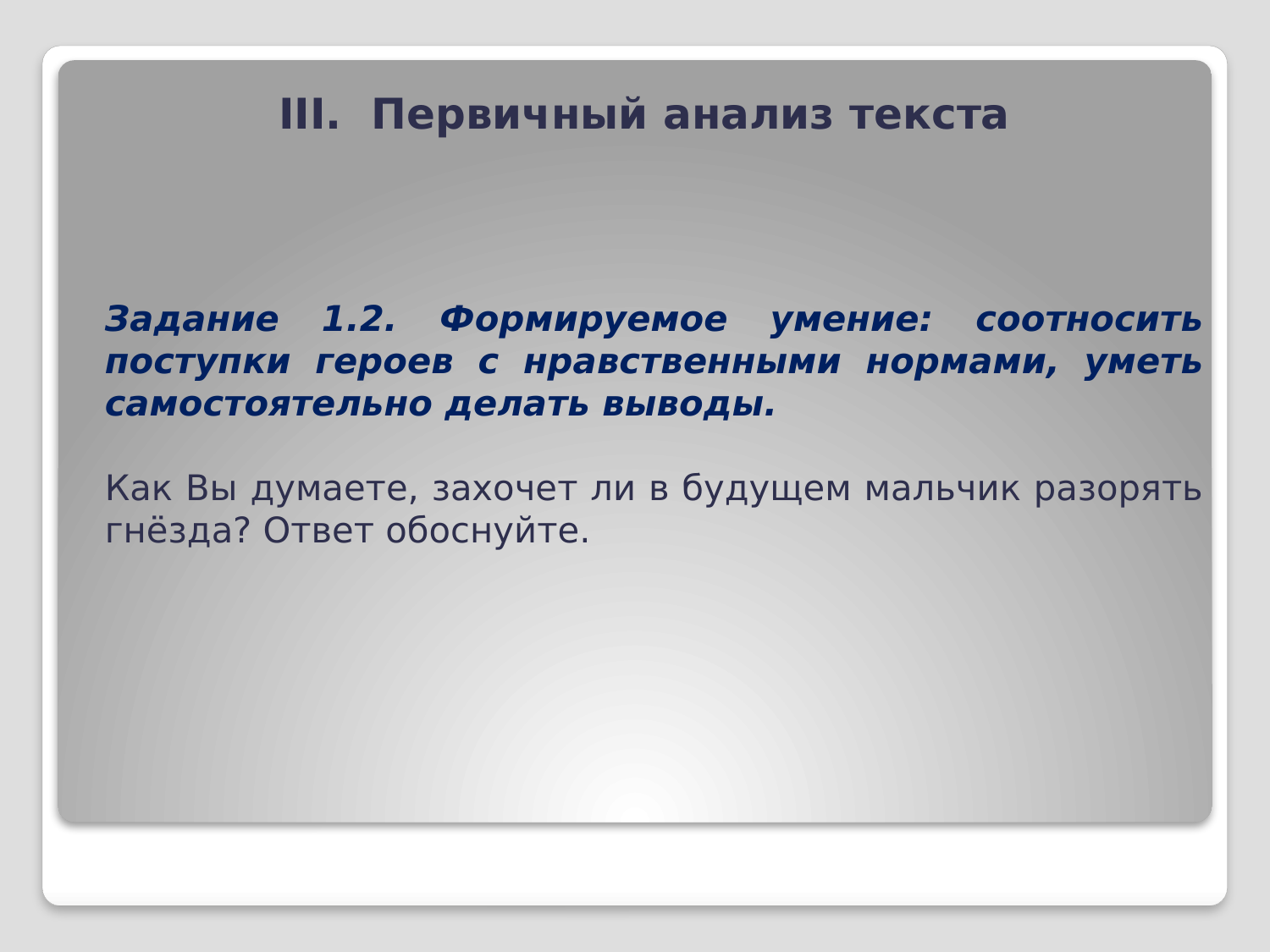

III.  Первичный анализ текста

Задание 1.2. Формируемое умение: соотносить поступки героев с нравственными нормами, уметь самостоятельно делать выводы.

Как Вы думаете, захочет ли в будущем мальчик разорять гнёзда? Ответ обоснуйте.